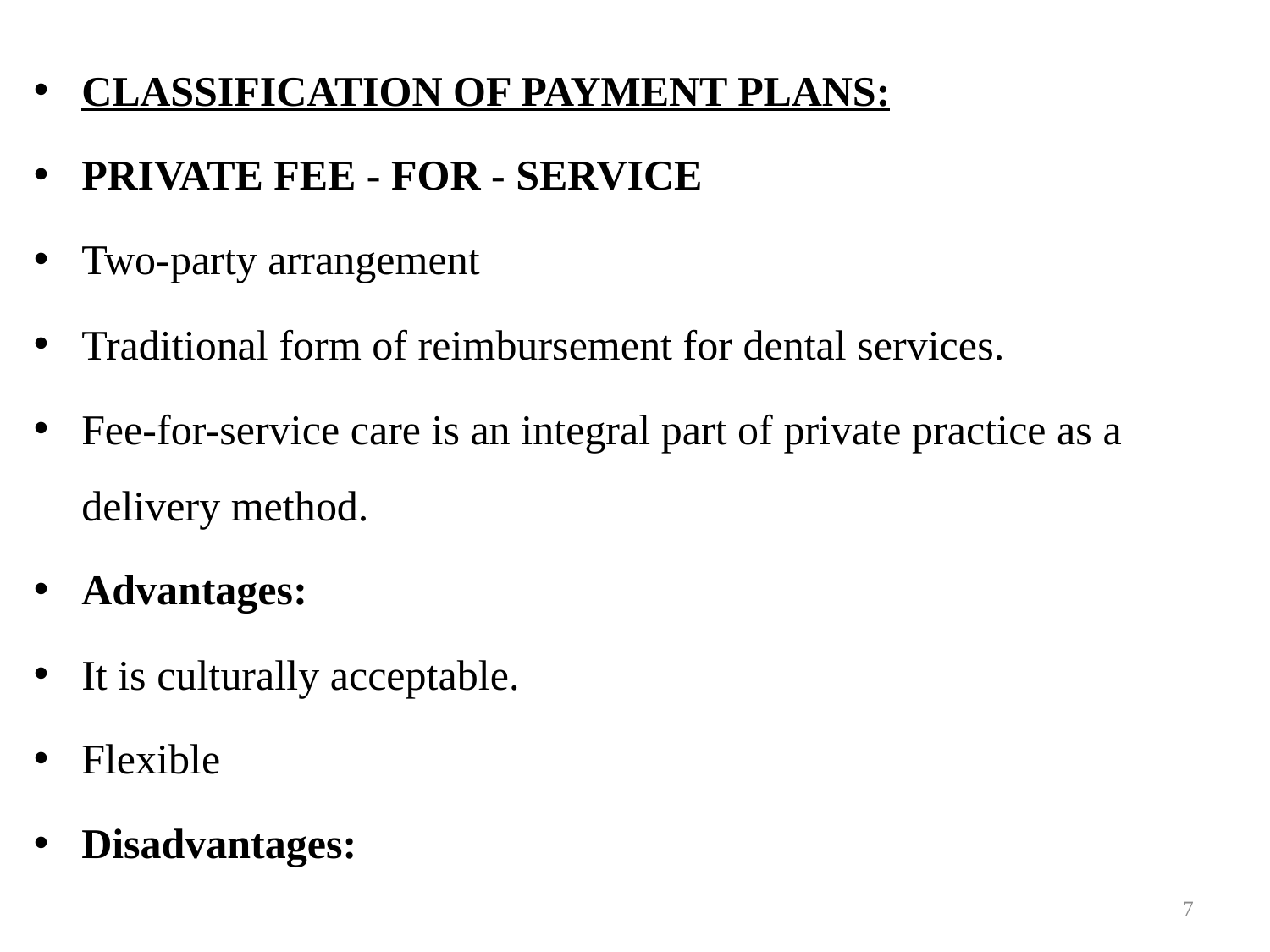

CLASSIFICATION OF PAYMENT PLANS:
PRIVATE FEE - FOR - SERVICE
Two-party arrangement
Traditional form of reimbursement for dental services.
Fee-for-service care is an integral part of private practice as a delivery method.
Advantages:
It is culturally acceptable.
Flexible
Disadvantages:

7